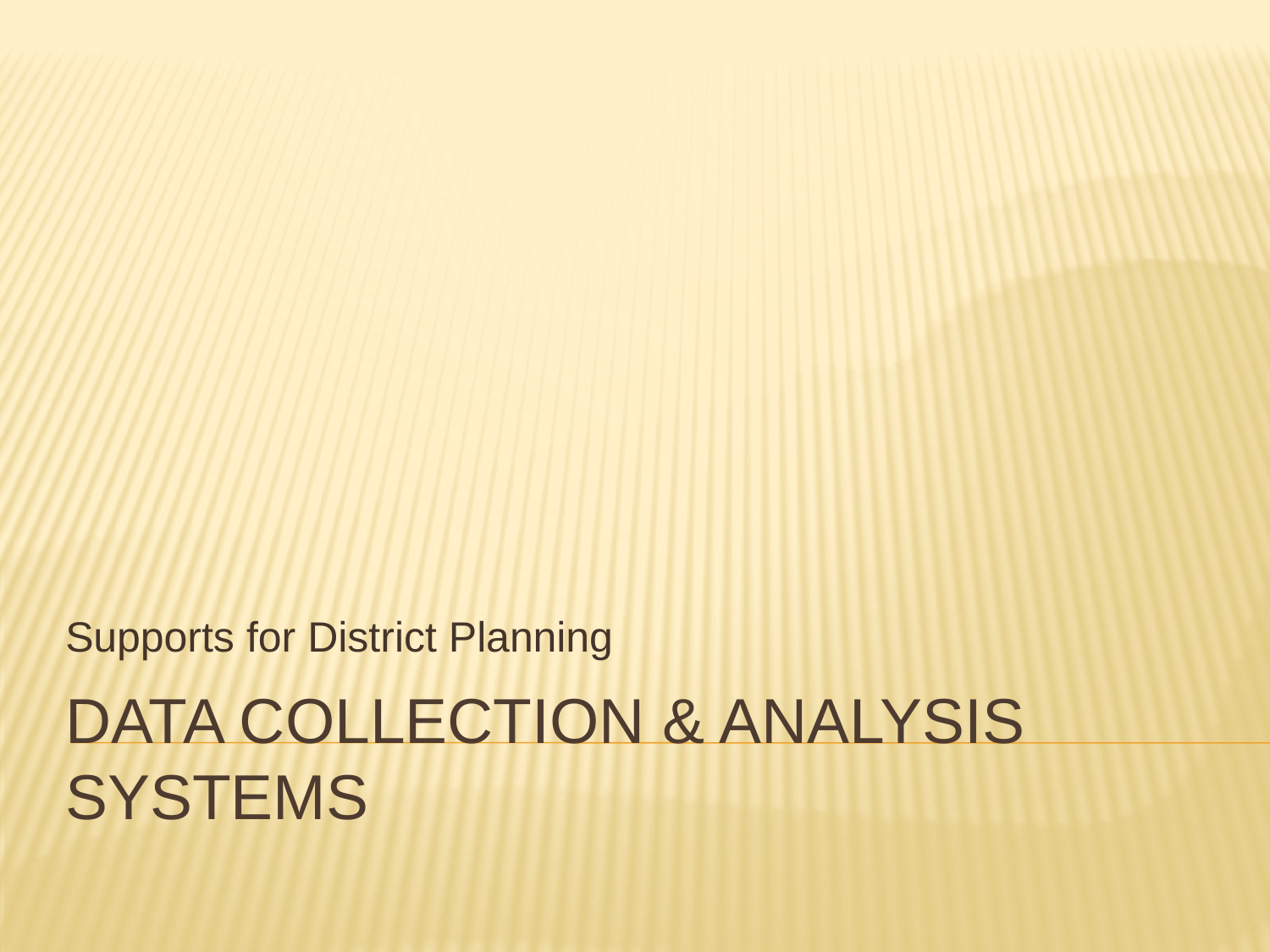

Supports for District Planning
# Data Collection & Analysis Systems